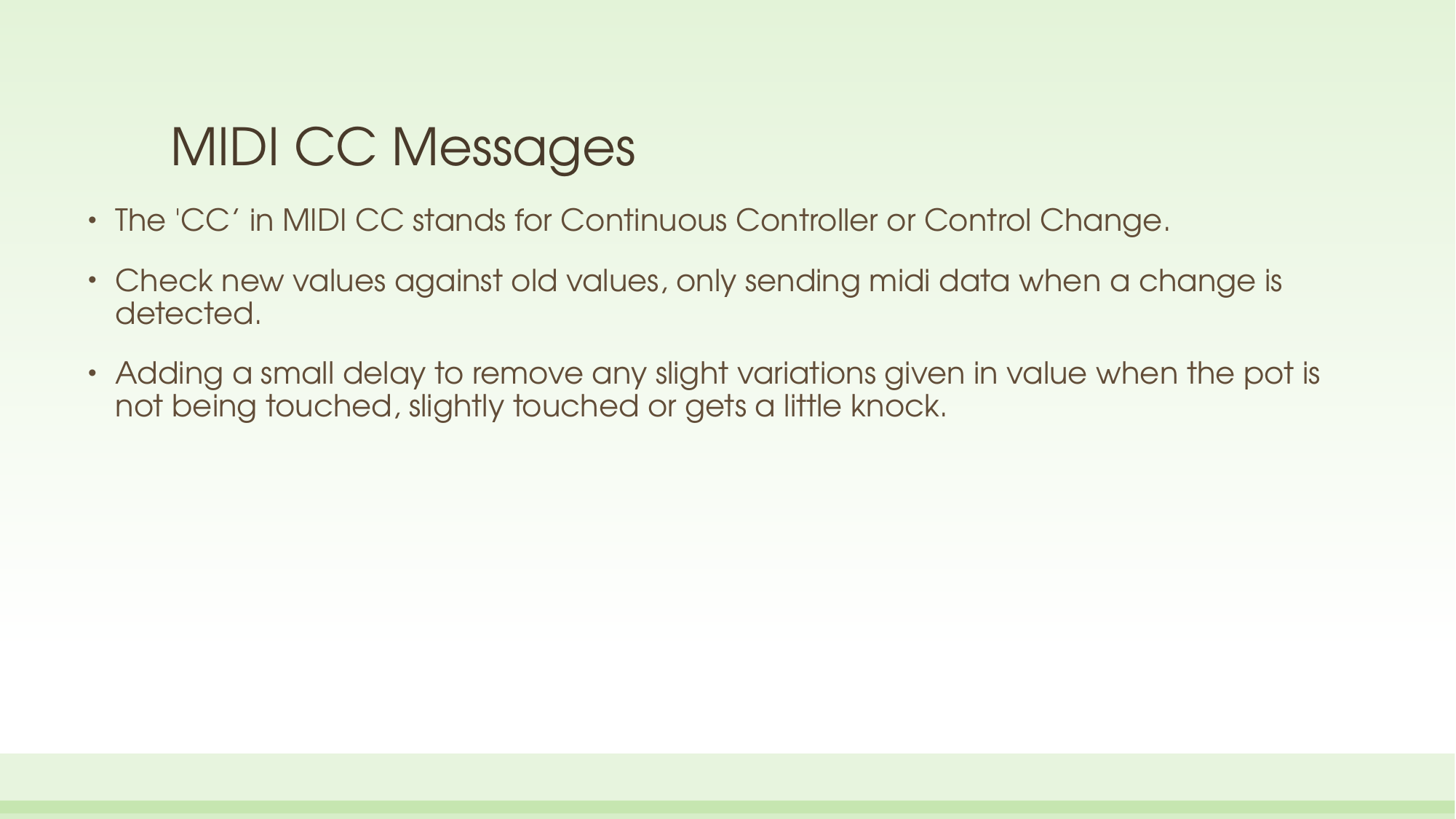

# MIDI CC Messages
The 'CC’ in MIDI CC stands for Continuous Controller or Control Change.
Check new values against old values, only sending midi data when a change is detected.
Adding a small delay to remove any slight variations given in value when the pot is not being touched, slightly touched or gets a little knock.